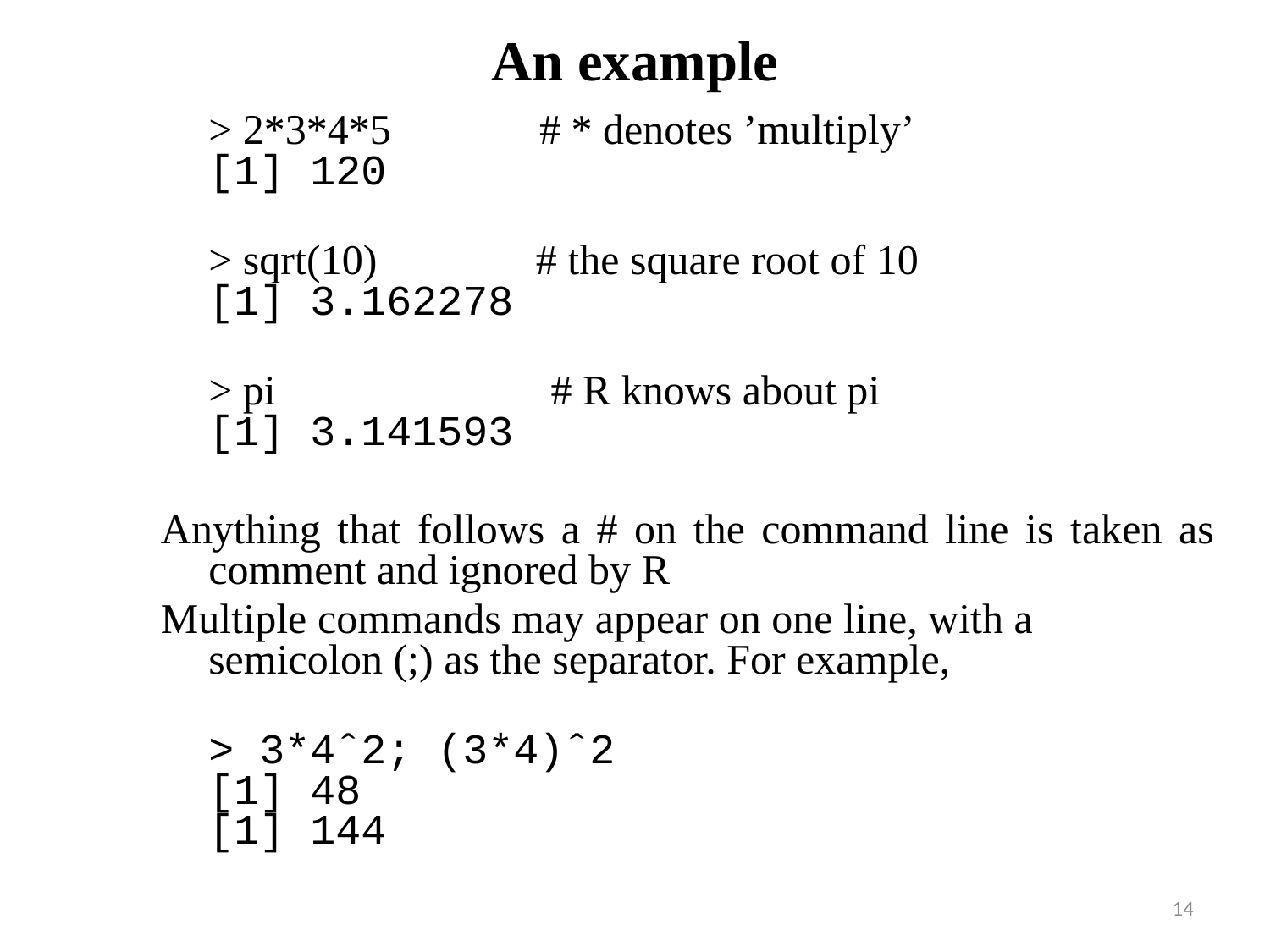

# An example
     > 2*3*4*5              # * denotes ’multiply’
[1] 120
> sqrt(10)               # the square root of 10
[1] 3.162278
> pi                          # R knows about pi
[1] 3.141593

Anything that follows a # on the command line is taken as comment and ignored by R
Multiple commands may appear on one line, with a semicolon (;) as the separator. For example,
> 3*4ˆ2; (3*4)ˆ2
[1] 48
[1] 144

14